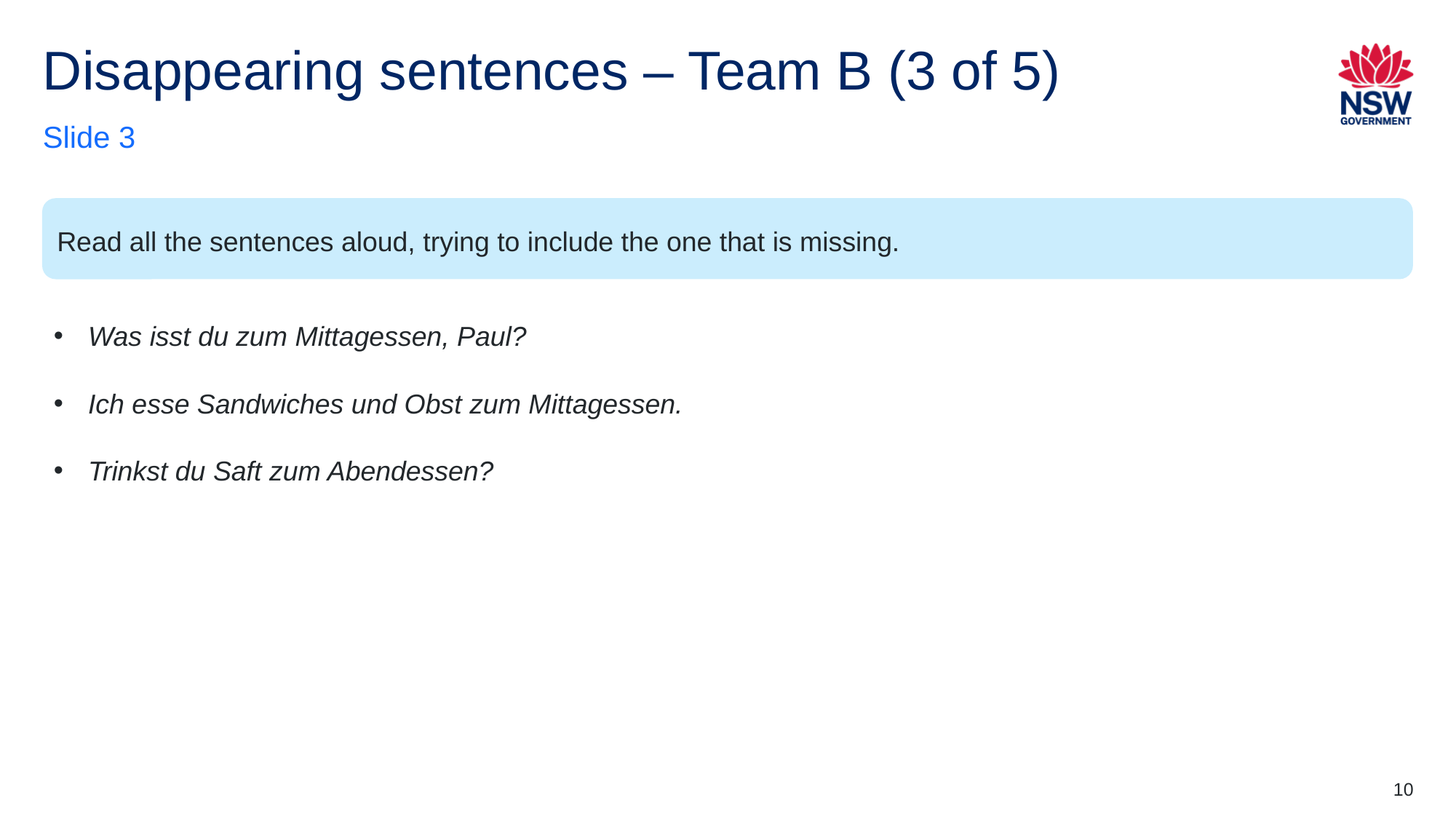

# Disappearing sentences – Team B (3 of 5)
Slide 3
Read all the sentences aloud, trying to include the one that is missing.
Was isst du zum Mittagessen, Paul?
Ich esse Sandwiches und Obst zum Mittagessen.
Trinkst du Saft zum Abendessen?
10